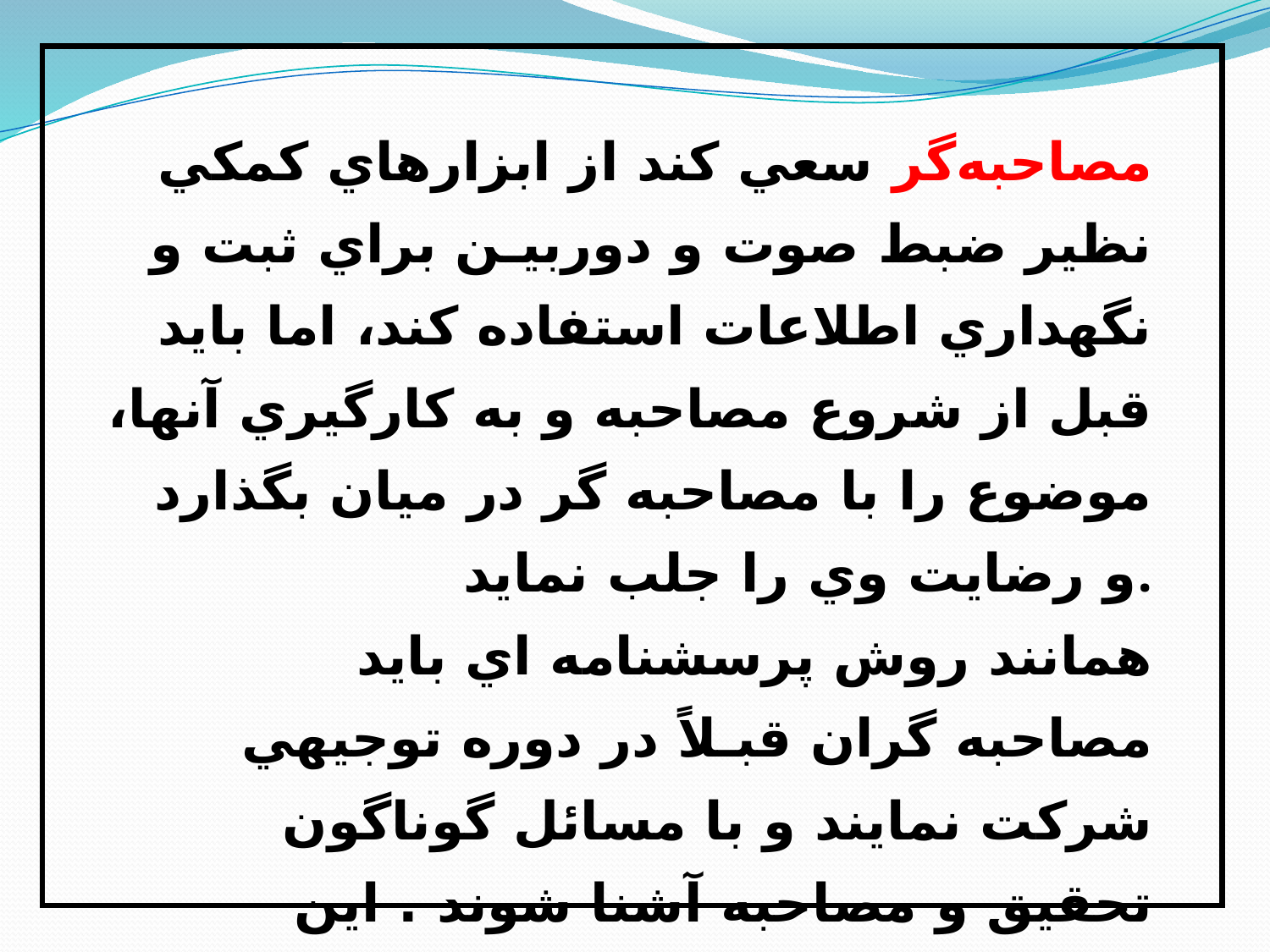

مصاحبه‌گر سعي کند از ابزارهاي کمکي نظير ضبط صوت و دوربيـن براي ثبت و نگهداري اطلاعات استفاده کند، اما بايد قبل از شروع مصاحبه و به کارگيري آنها، موضوع را با مصاحبه گر در ميان بگذارد و رضايت وي را جلب نمايد.
  همانند روش پرسشنامه اي بايد مصاحبه گران قبـلاً در دوره توجيهي شرکت نمايند و با مسائل گوناگون تحقيق و مصاحبه آشنا شوند . اين آموزشها شــامل آموزش نظري و عملي هر دو خوهد بود تا بدين ترتيب مصاحبه کننده مهارت لازم را کسب نمايد.